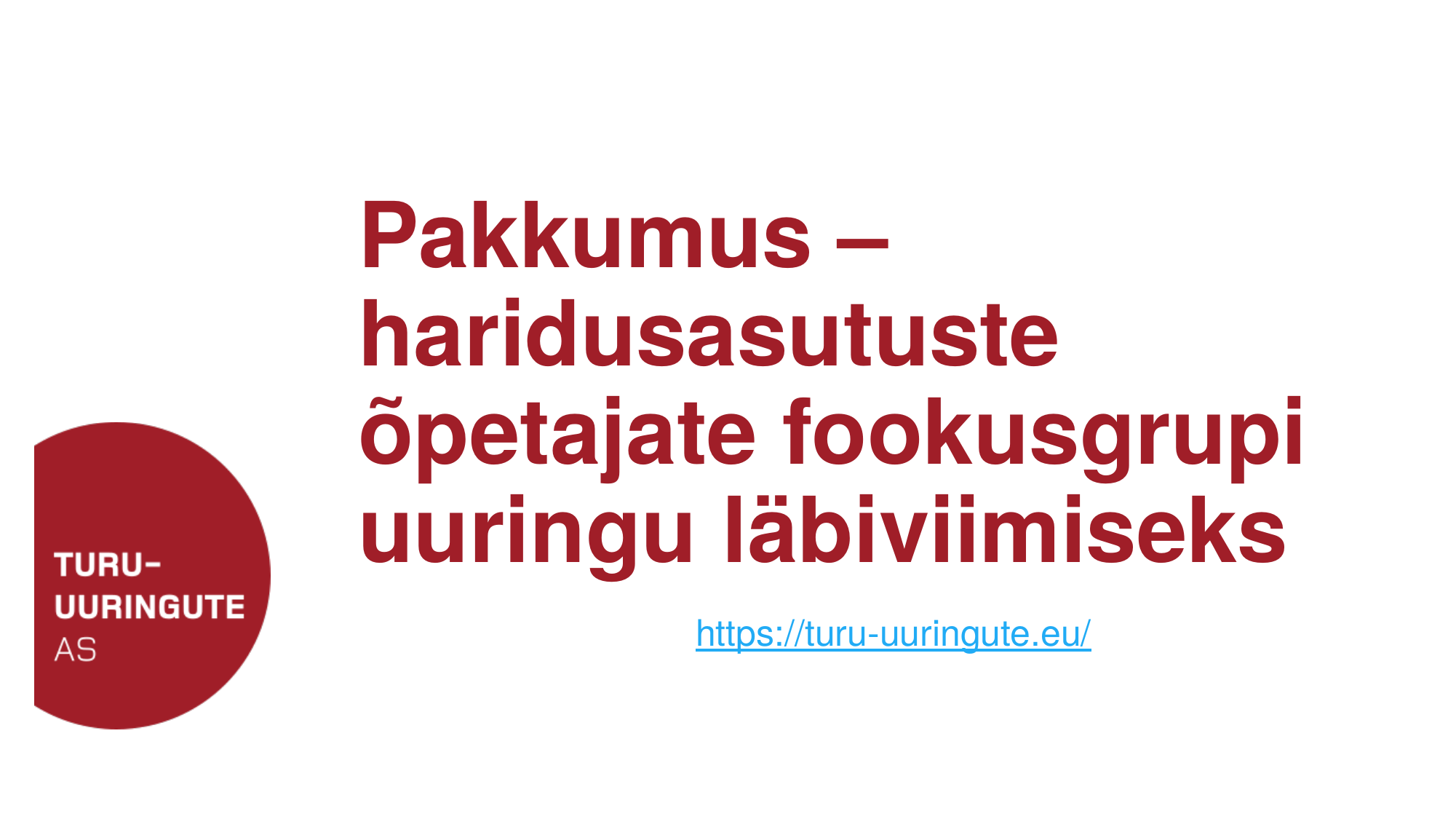

# Pakkumus – haridusasutuste õpetajate fookusgrupi uuringu läbiviimiseks
https://turu-uuringute.eu/